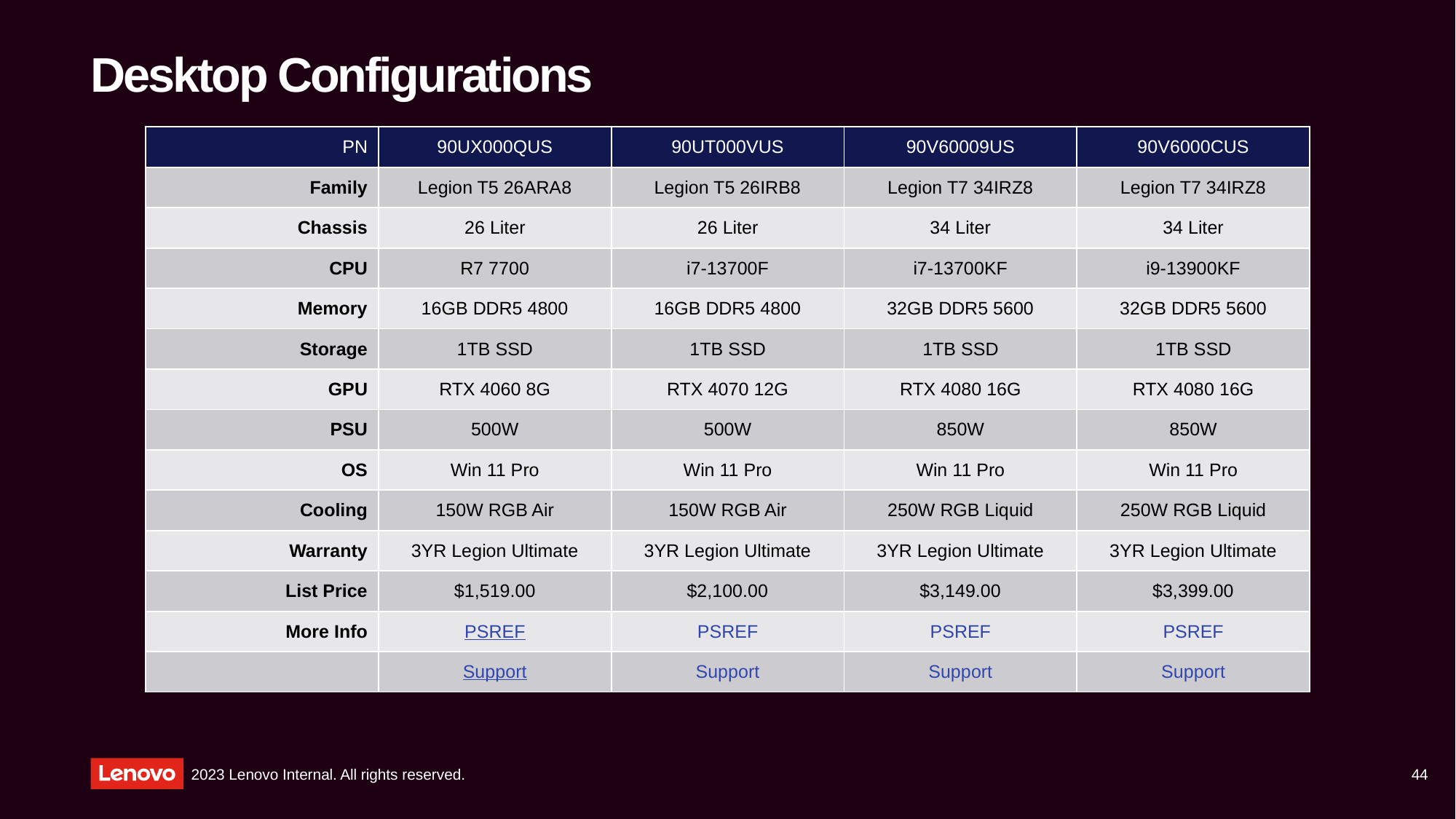

# Desktop Configurations
| PN | 90UX000QUS | 90UT000VUS | 90V60009US | 90V6000CUS |
| --- | --- | --- | --- | --- |
| Family | Legion T5 26ARA8 | Legion T5 26IRB8 | Legion T7 34IRZ8 | Legion T7 34IRZ8 |
| Chassis | 26 Liter | 26 Liter | 34 Liter | 34 Liter |
| CPU | R7 7700 | i7-13700F | i7-13700KF | i9-13900KF |
| Memory | 16GB DDR5 4800 | 16GB DDR5 4800 | 32GB DDR5 5600 | 32GB DDR5 5600 |
| Storage | 1TB SSD | 1TB SSD | 1TB SSD | 1TB SSD |
| GPU | RTX 4060 8G | RTX 4070 12G | RTX 4080 16G | RTX 4080 16G |
| PSU | 500W | 500W | 850W | 850W |
| OS | Win 11 Pro | Win 11 Pro | Win 11 Pro | Win 11 Pro |
| Cooling | 150W RGB Air | 150W RGB Air | 250W RGB Liquid | 250W RGB Liquid |
| Warranty | 3YR Legion Ultimate | 3YR Legion Ultimate | 3YR Legion Ultimate | 3YR Legion Ultimate |
| List Price | $1,519.00 | $2,100.00 | $3,149.00 | $3,399.00 |
| More Info | PSREF | PSREF | PSREF | PSREF |
|  | Support | Support | Support | Support |
44